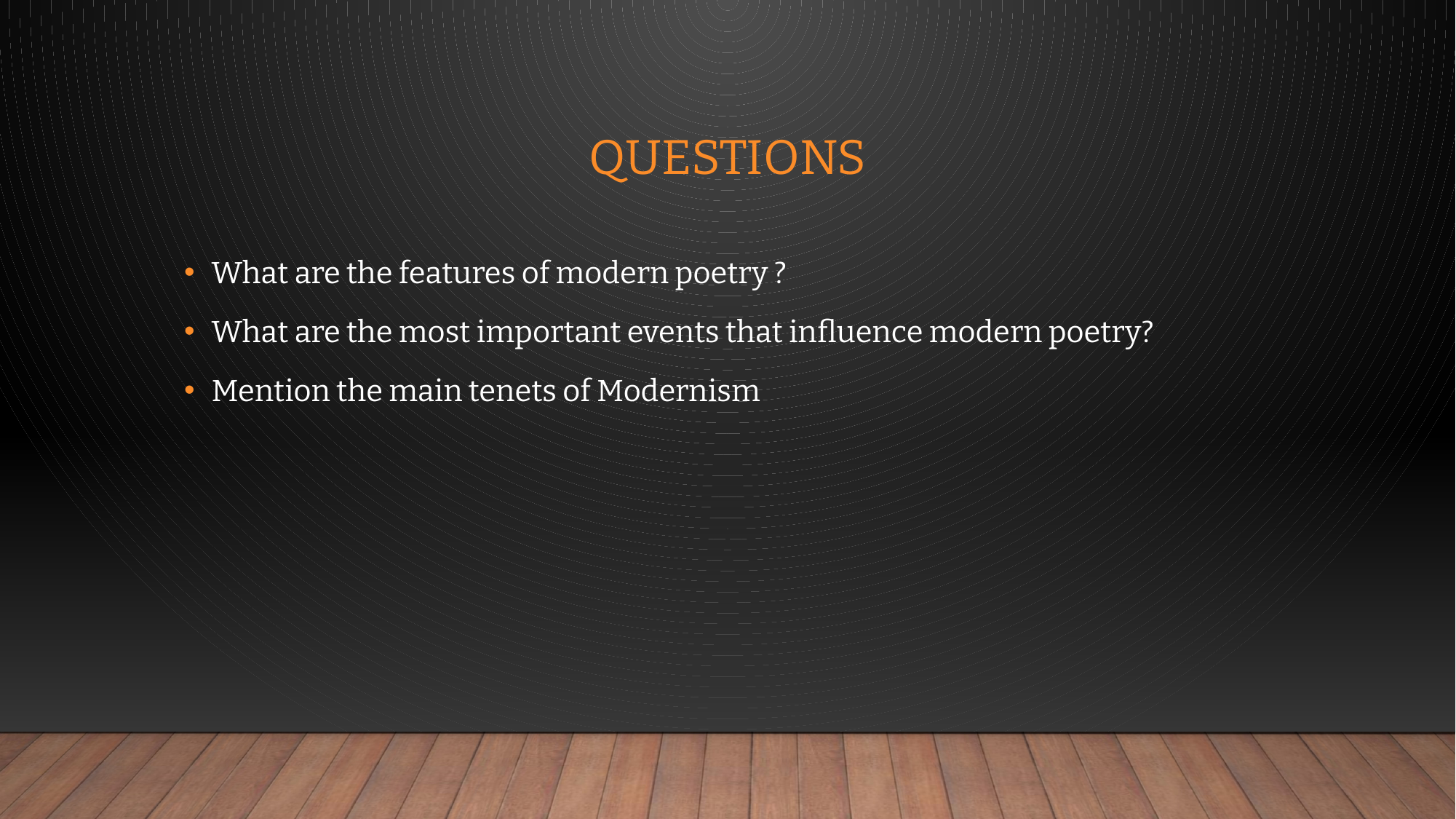

# Questions
What are the features of modern poetry ?
What are the most important events that influence modern poetry?
Mention the main tenets of Modernism